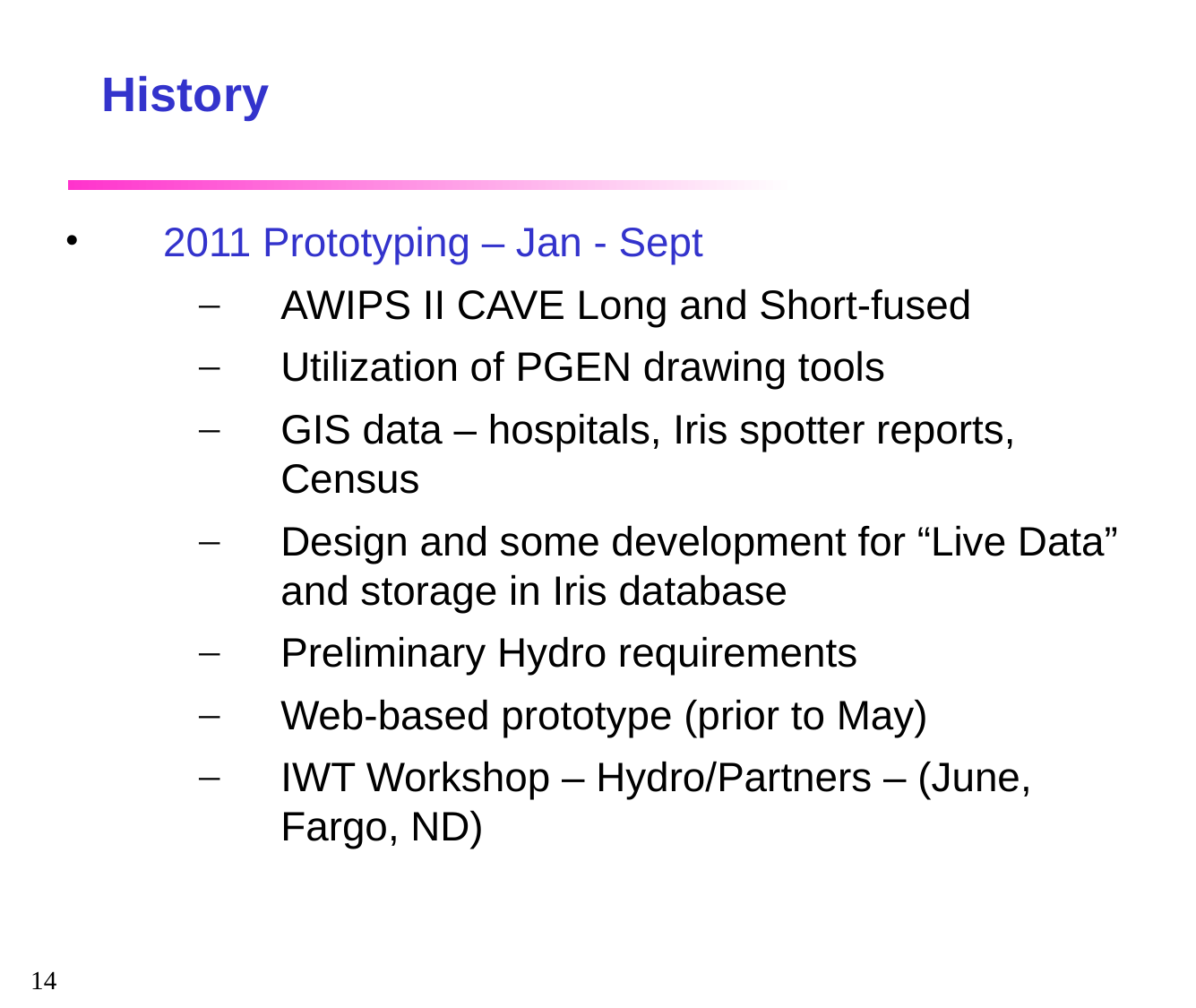

History
2011 Prototyping – Jan - Sept
AWIPS II CAVE Long and Short-fused
Utilization of PGEN drawing tools
GIS data – hospitals, Iris spotter reports, Census
Design and some development for “Live Data” and storage in Iris database
Preliminary Hydro requirements
Web-based prototype (prior to May)
IWT Workshop – Hydro/Partners – (June, Fargo, ND)

14